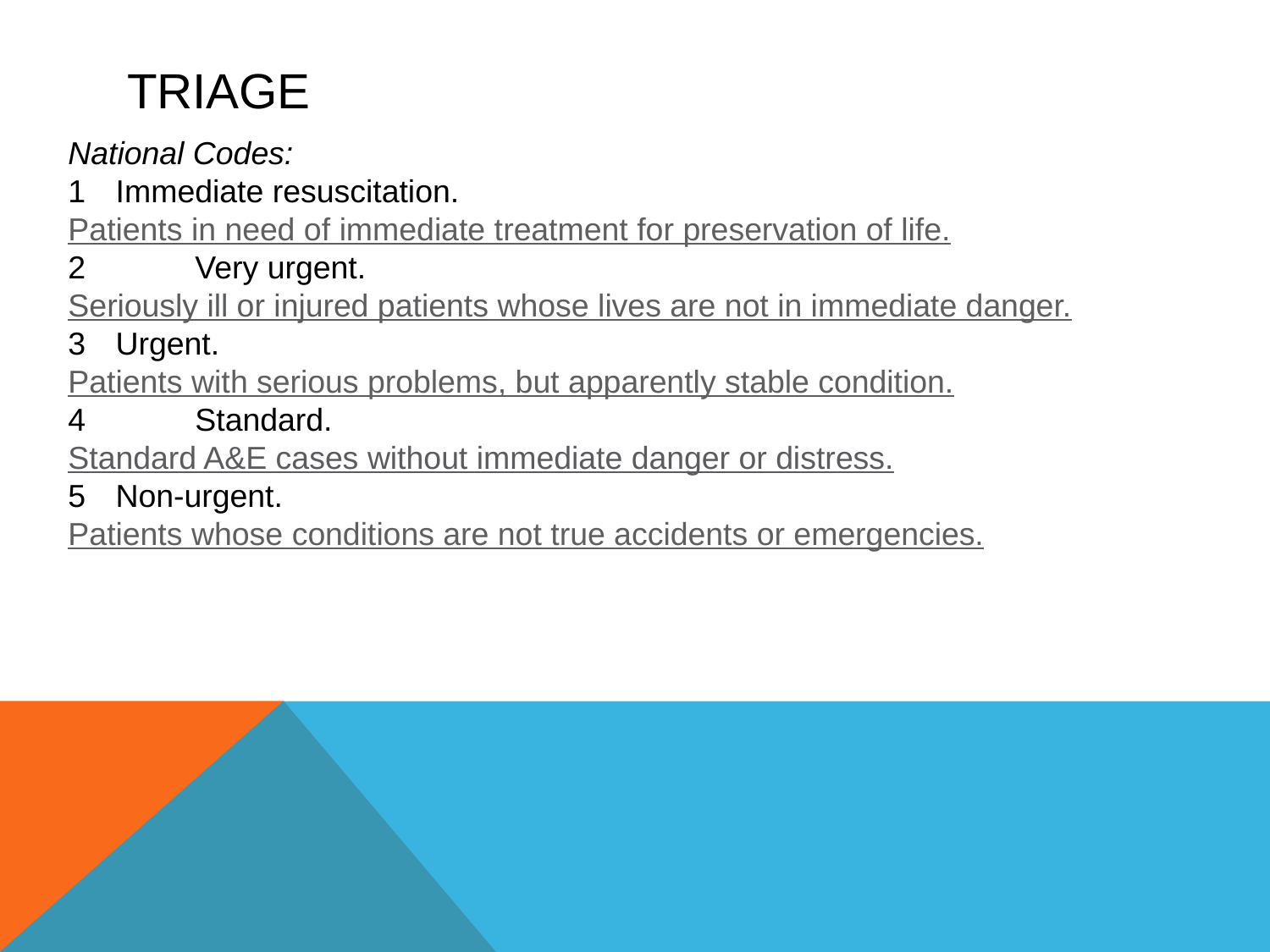

# Triage
National Codes:
Immediate resuscitation.
Patients in need of immediate treatment for preservation of life.
2	Very urgent.
Seriously ill or injured patients whose lives are not in immediate danger.
Urgent.
Patients with serious problems, but apparently stable condition.
4	Standard.
Standard A&E cases without immediate danger or distress.
Non-urgent.
Patients whose conditions are not true accidents or emergencies.